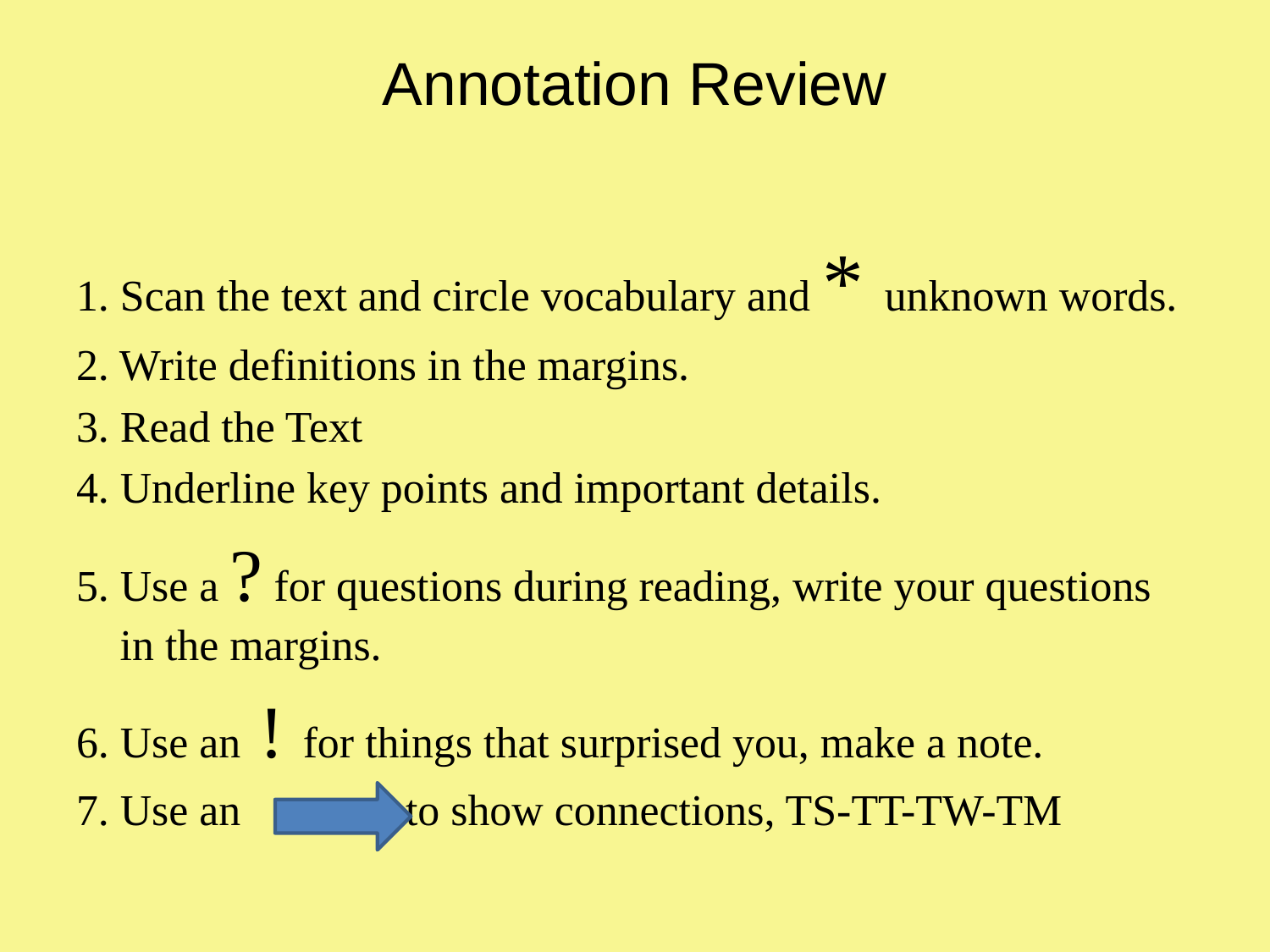

# Annotation Review
1. Scan the text and circle vocabulary and * unknown words.
2. Write definitions in the margins.
3. Read the Text
4. Underline key points and important details.
5. Use a ? for questions during reading, write your questions in the margins.
6. Use an ! for things that surprised you, make a note.
7. Use an               to show connections, TS-TT-TW-TM